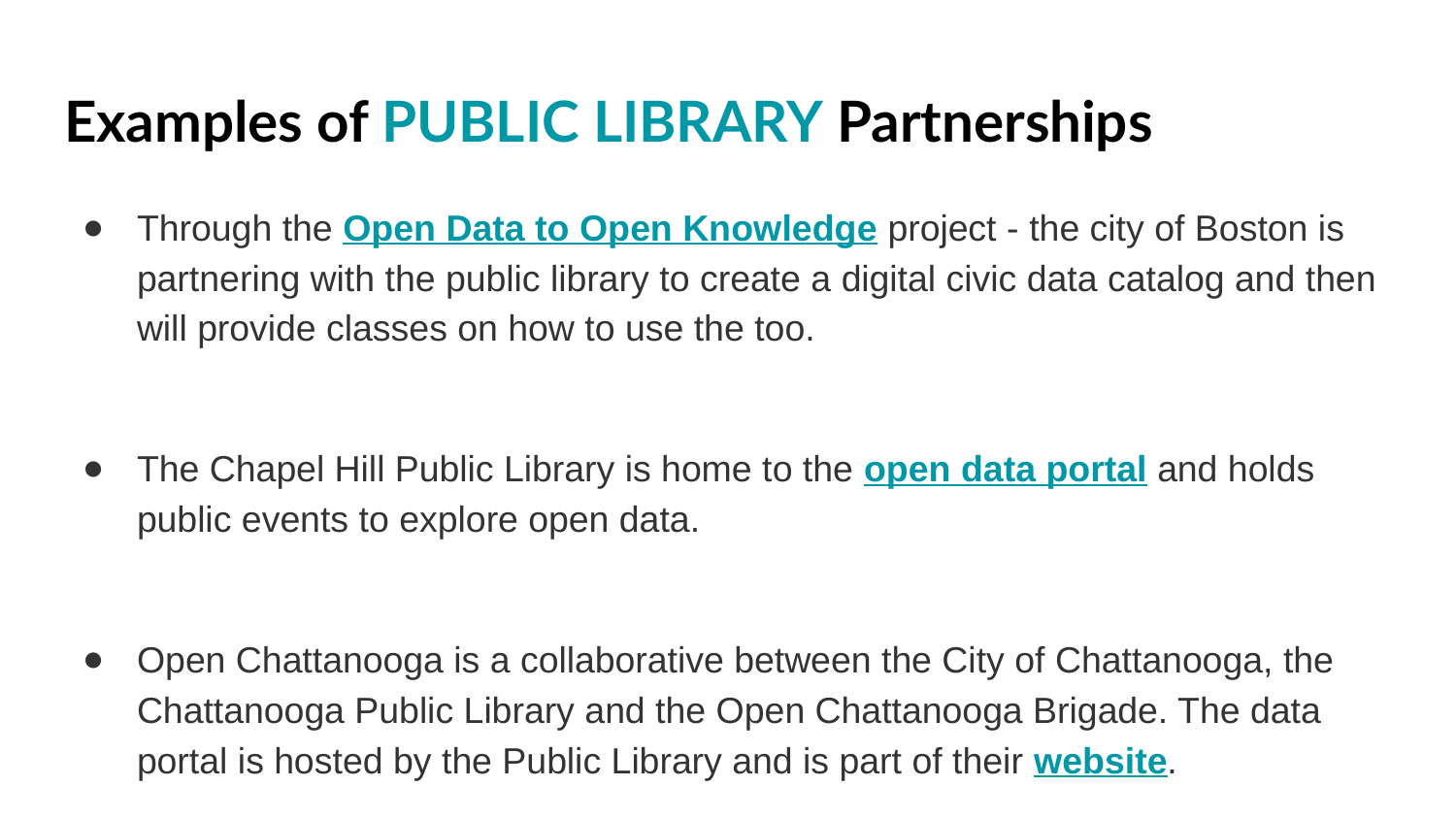

# Examples of PUBLIC LIBRARY Partnerships

Through the Open Data to Open Knowledge project - the city of Boston is partnering with the public library to create a digital civic data catalog and then will provide classes on how to use the too.

The Chapel Hill Public Library is home to the open data portal and holds public events to explore open data.

Open Chattanooga is a collaborative between the City of Chattanooga, the Chattanooga Public Library and the Open Chattanooga Brigade. The data portal is hosted by the Public Library and is part of their website.